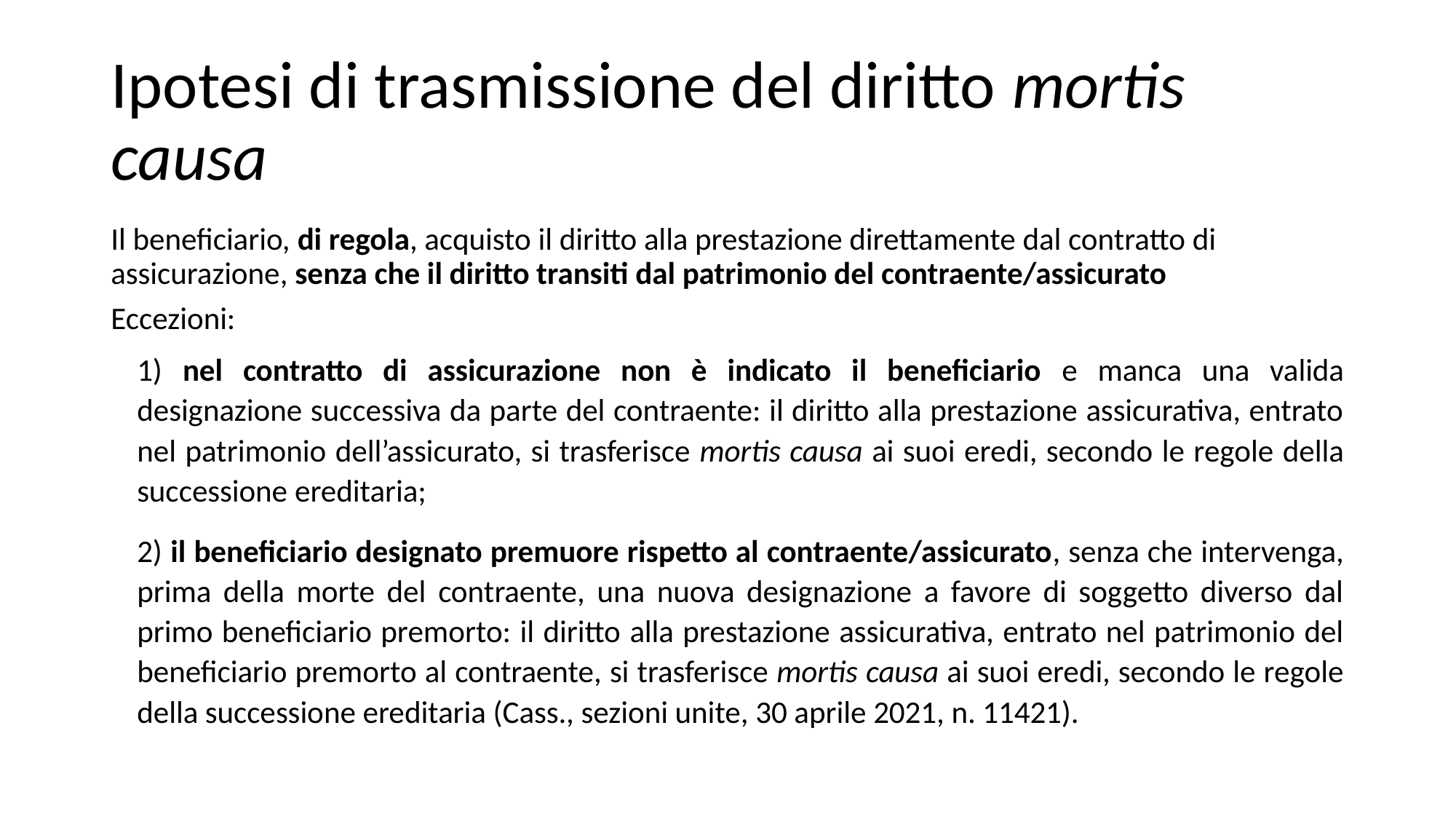

# Ipotesi di trasmissione del diritto mortis causa
Il beneficiario, di regola, acquisto il diritto alla prestazione direttamente dal contratto di assicurazione, senza che il diritto transiti dal patrimonio del contraente/assicurato
Eccezioni:
1) nel contratto di assicurazione non è indicato il beneficiario e manca una valida designazione successiva da parte del contraente: il diritto alla prestazione assicurativa, entrato nel patrimonio dell’assicurato, si trasferisce mortis causa ai suoi eredi, secondo le regole della successione ereditaria;
2) il beneficiario designato premuore rispetto al contraente/assicurato, senza che intervenga, prima della morte del contraente, una nuova designazione a favore di soggetto diverso dal primo beneficiario premorto: il diritto alla prestazione assicurativa, entrato nel patrimonio del beneficiario premorto al contraente, si trasferisce mortis causa ai suoi eredi, secondo le regole della successione ereditaria (Cass., sezioni unite, 30 aprile 2021, n. 11421).